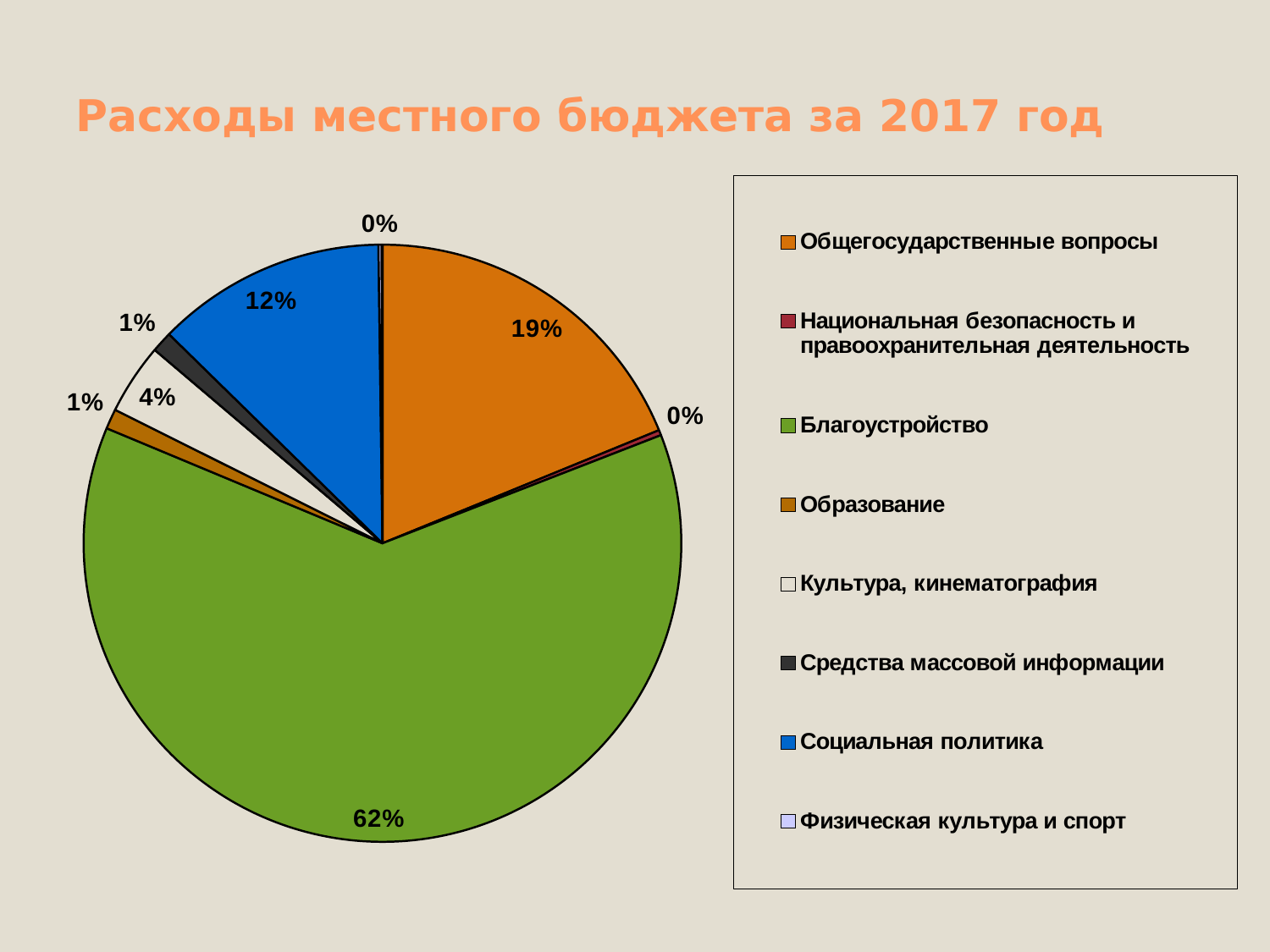

# Расходы местного бюджета за 2017 год

### Chart

| Category |  |
|---|---|
| Общегосударственные вопросы | 30335.8 |
| Национальная безопасность и правоохранительная деятельность | 455.4 |
| Благоустройство | 100247.6 |
| Образование | 1745.2 |
| Культура, кинематография | 6179.2 |
| Средства массовой информации | 1831.9 |
| Социальная политика | 20058.8 |
| Физическая культура и спорт | 283.8 |
| Национальная экономика | 61.8 |